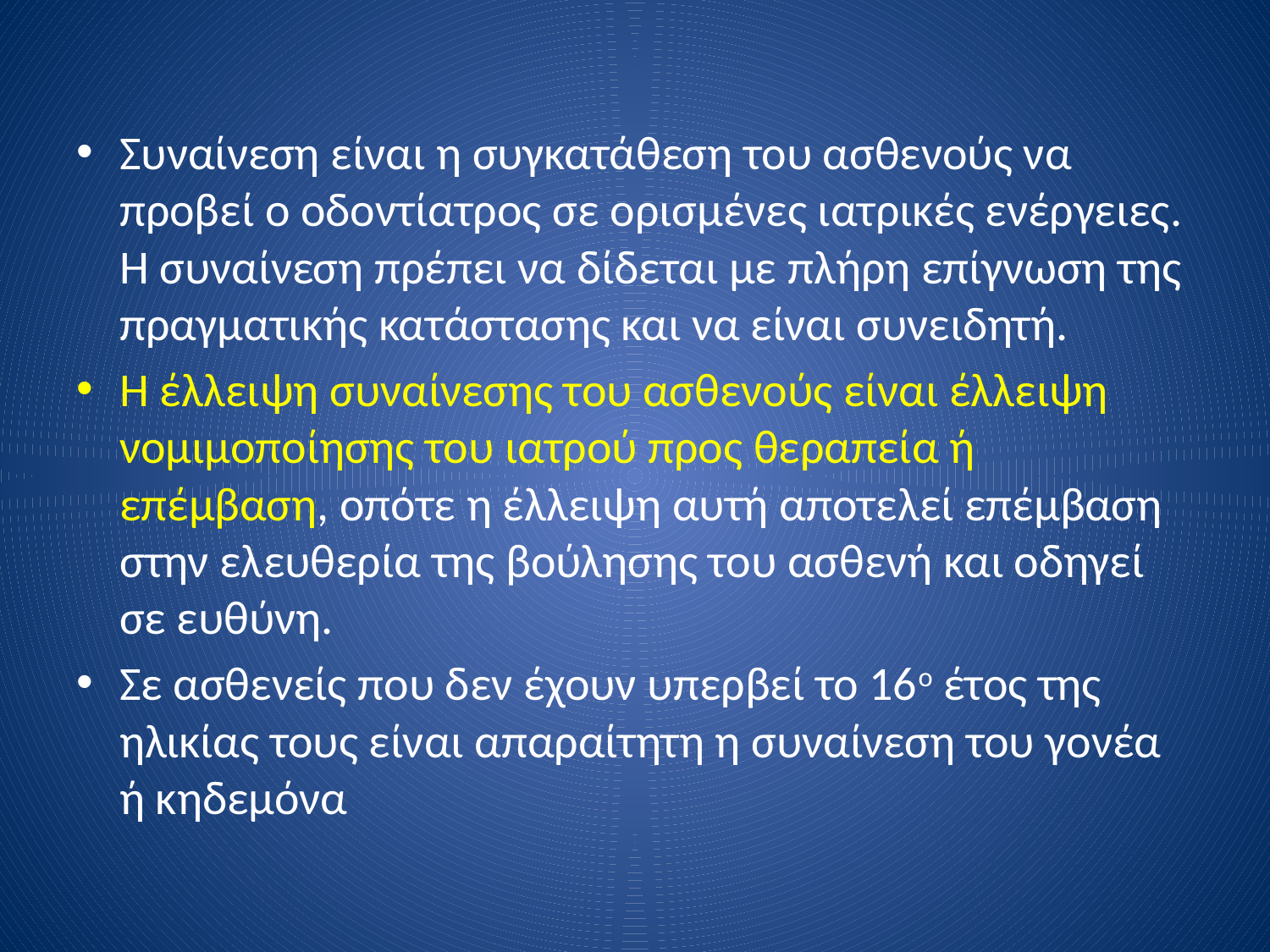

Συναίνεση είναι η συγκατάθεση του ασθενούς να προβεί ο οδοντίατρος σε ορισμένες ιατρικές ενέργειες. Η συναίνεση πρέπει να δίδεται με πλήρη επίγνωση της πραγματικής κατάστασης και να είναι συνειδητή.
Η έλλειψη συναίνεσης του ασθενούς είναι έλλειψη νομιμοποίησης του ιατρού προς θεραπεία ή επέμβαση, οπότε η έλλειψη αυτή αποτελεί επέμβαση στην ελευθερία της βούλησης του ασθενή και οδηγεί σε ευθύνη.
Σε ασθενείς που δεν έχουν υπερβεί το 16ο έτος της ηλικίας τους είναι απαραίτητη η συναίνεση του γονέα ή κηδεμόνα